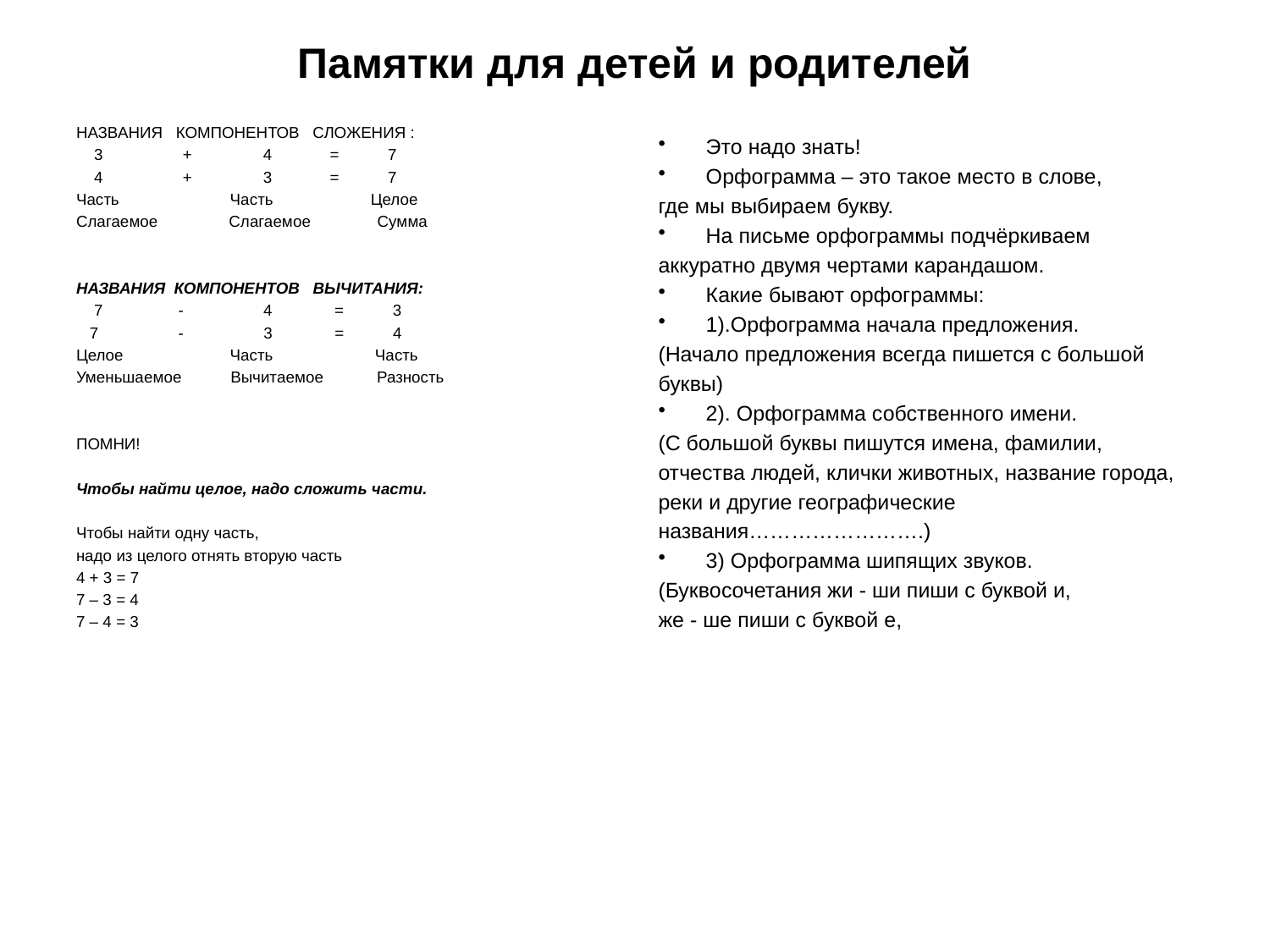

# Памятки для детей и родителей
НАЗВАНИЯ   КОМПОНЕНТОВ   СЛОЖЕНИЯ :
    3                  +                4             =           7
    4                  +                3             =           7
Часть                         Часть                      Целое
Слагаемое                Слагаемое               Сумма

НАЗВАНИЯ  КОМПОНЕНТОВ   ВЫЧИТАНИЯ:
    7                 -                  4              =           3
   7                  -                  3              =           4
Целое                        Часть                       Часть
Уменьшаемое           Вычитаемое            Разность

ПОМНИ!

Чтобы найти целое, надо сложить части.

Чтобы найти одну часть,
надо из целого отнять вторую часть
4 + 3 = 7
7 – 3 = 4
7 – 4 = 3
Это надо знать!
Орфограмма – это такое место в слове,
где мы выбираем букву.
На письме орфограммы подчёркиваем
аккуратно двумя чертами карандашом.
Какие бывают орфограммы:
1).Орфограмма начала предложения.
(Начало предложения всегда пишется с большой
буквы)
2). Орфограмма собственного имени.
(С большой буквы пишутся имена, фамилии,
отчества людей, клички животных, название города,
реки и другие географические
названия…………………….)
3) Орфограмма шипящих звуков.
(Буквосочетания жи - ши пиши с буквой и,
же - ше пиши с буквой е,